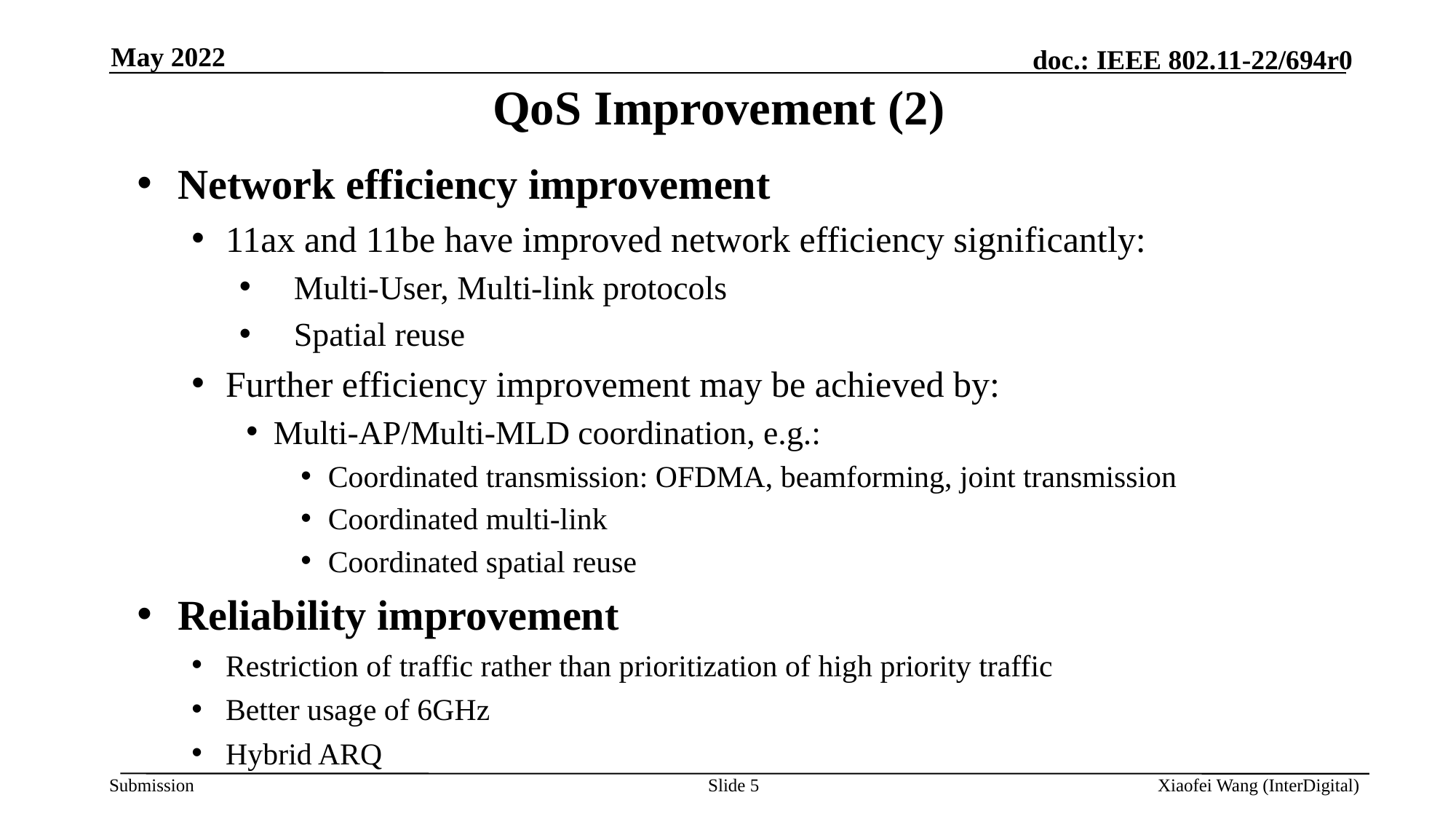

May 2022
# QoS Improvement (2)
Network efficiency improvement
11ax and 11be have improved network efficiency significantly:
Multi-User, Multi-link protocols
Spatial reuse
Further efficiency improvement may be achieved by:
Multi-AP/Multi-MLD coordination, e.g.:
Coordinated transmission: OFDMA, beamforming, joint transmission
Coordinated multi-link
Coordinated spatial reuse
Reliability improvement
Restriction of traffic rather than prioritization of high priority traffic
Better usage of 6GHz
Hybrid ARQ

/
Slide 5
Xiaofei Wang (InterDigital)